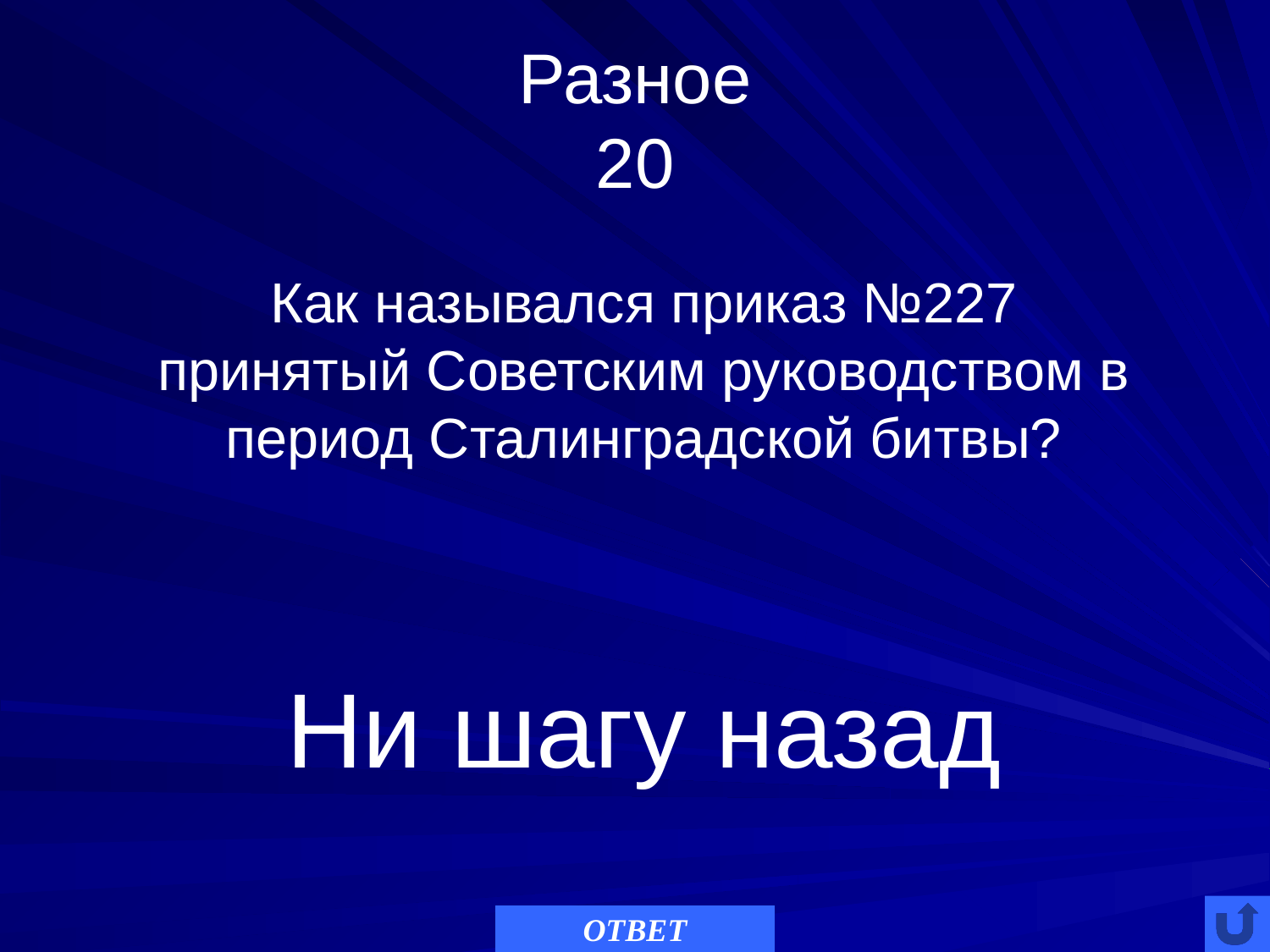

# Разное 20
Как назывался приказ №227 принятый Советским руководством в период Сталинградской битвы?
Ни шагу назад

ОТВЕТ